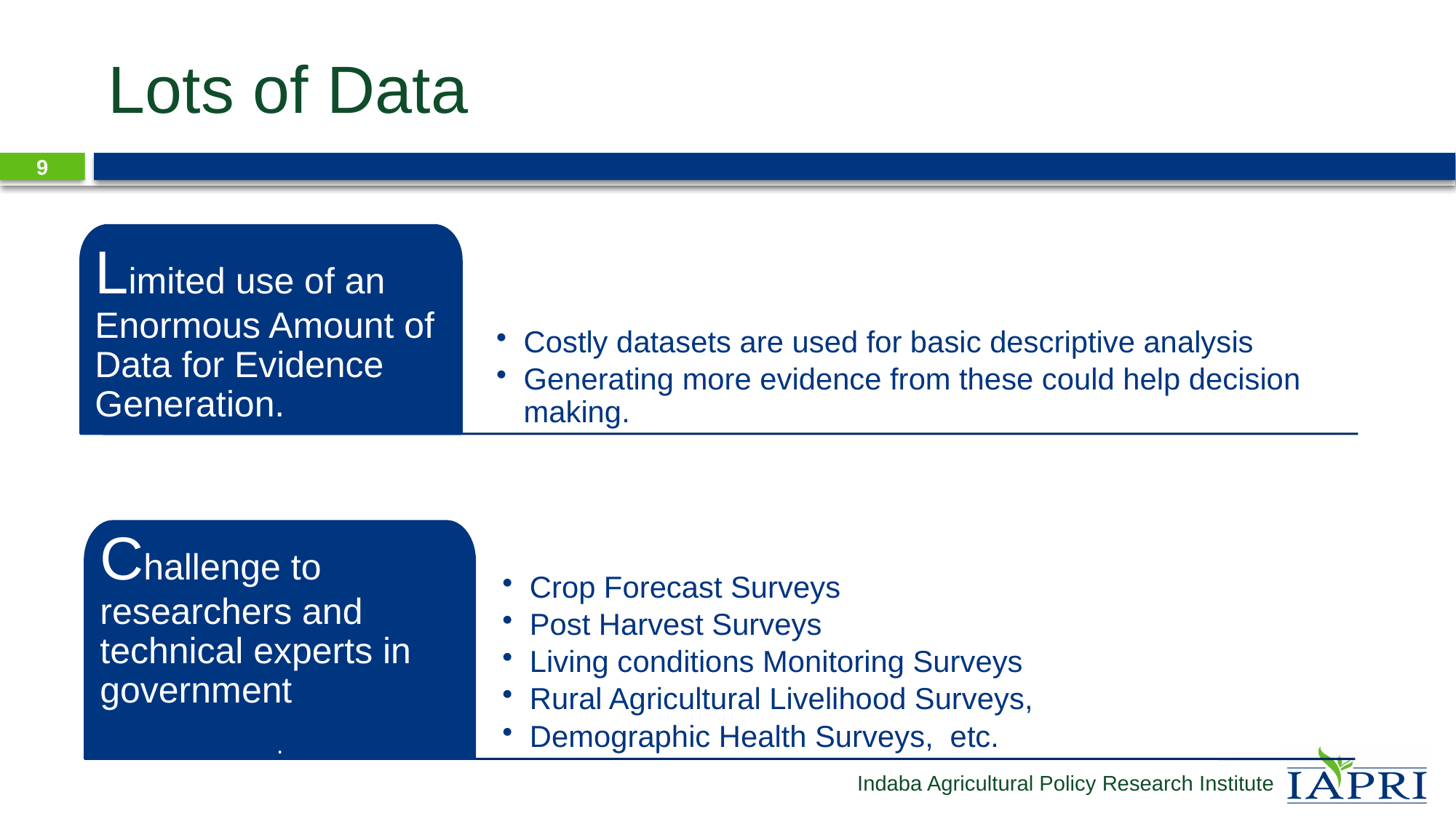

# Lots of Data
9
Limited use of an Enormous Amount of Data for Evidence Generation.

Costly datasets are used for basic descriptive analysis
Generating more evidence from these could help decision making.

Challenge to researchers and technical experts in government
.
Crop Forecast Surveys
Post Harvest Surveys
Living conditions Monitoring Surveys
Rural Agricultural Livelihood Surveys,
Demographic Health Surveys,  etc.